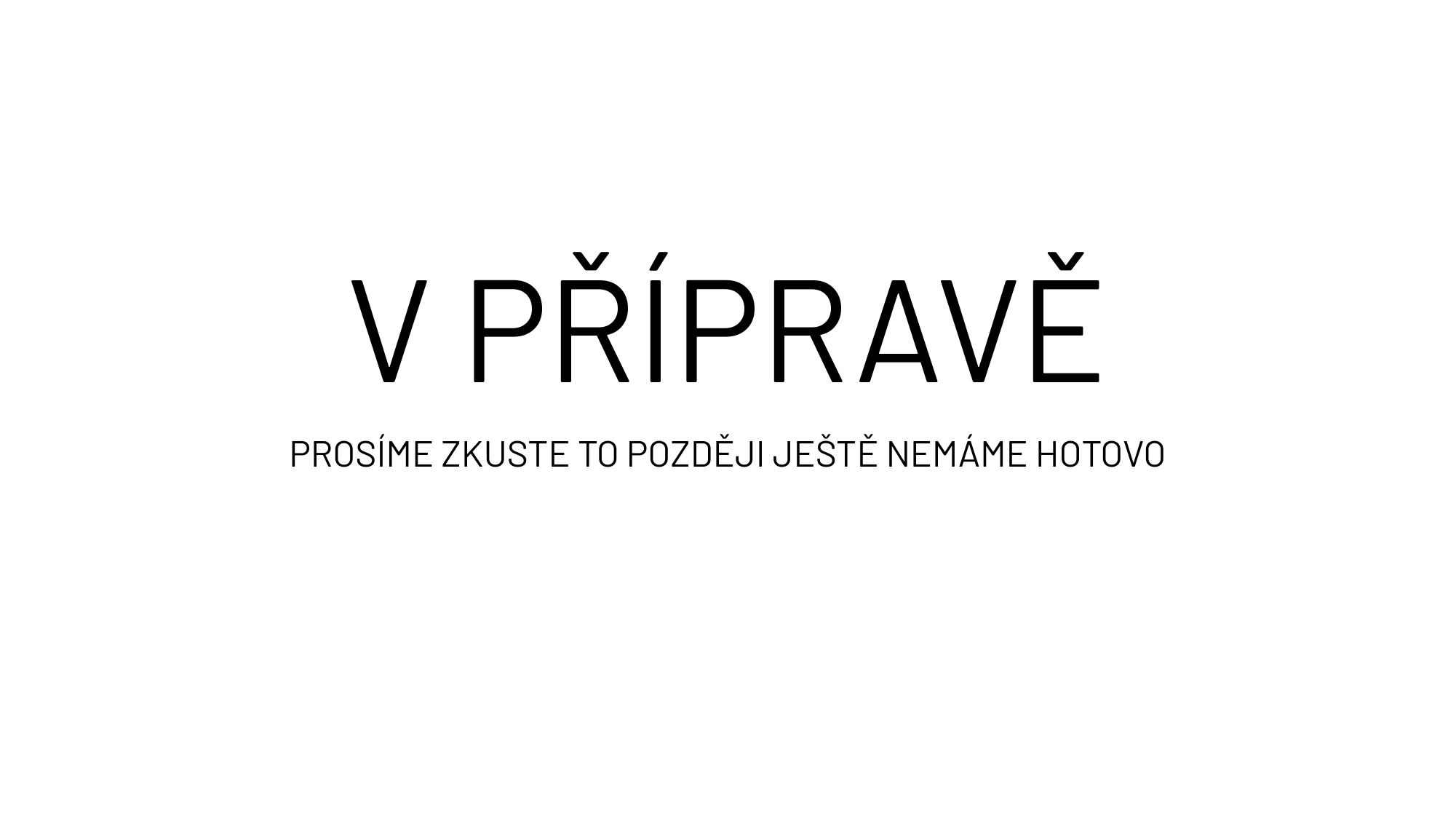

# V PŘÍPRAVĚ
PROSÍME ZKUSTE TO POZDĚJI JEŠTĚ NEMÁME HOTOVO